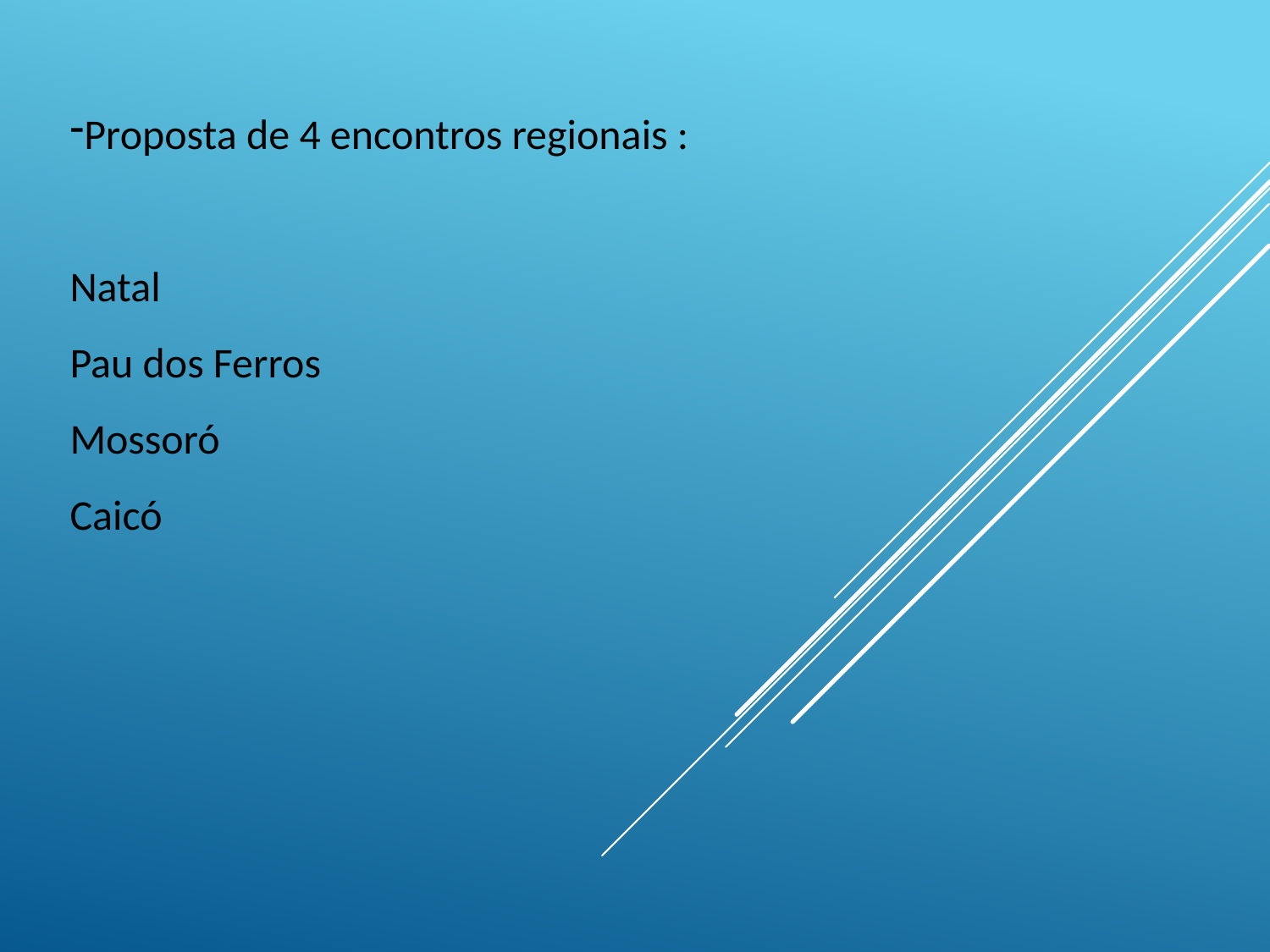

Proposta de 4 encontros regionais :

Natal
Pau dos Ferros
Mossoró
Caicó